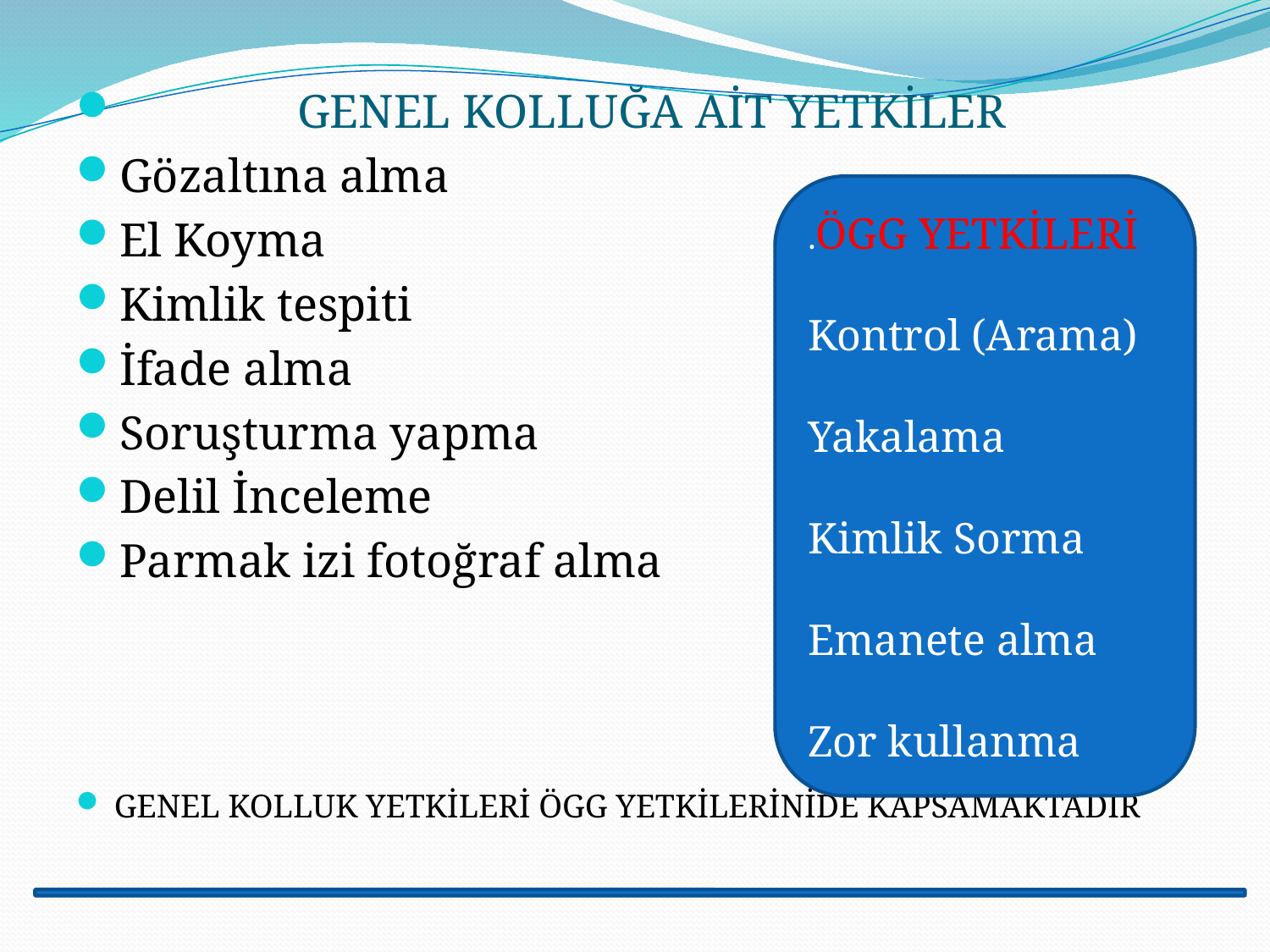

GENEL KOLLUĞA AİT YETKİLER
Gözaltına alma
El Koyma
Kimlik tespiti
İfade alma
Soruşturma yapma
Delil İnceleme
Parmak izi fotoğraf alma

GENEL KOLLUK YETKİLERİ ÖGG YETKİLERİNİDE KAPSAMAKTADIR

.ÖGG YETKİLERİ

Kontrol (Arama)

Yakalama

Kimlik Sorma

Emanete alma

Zor kullanma